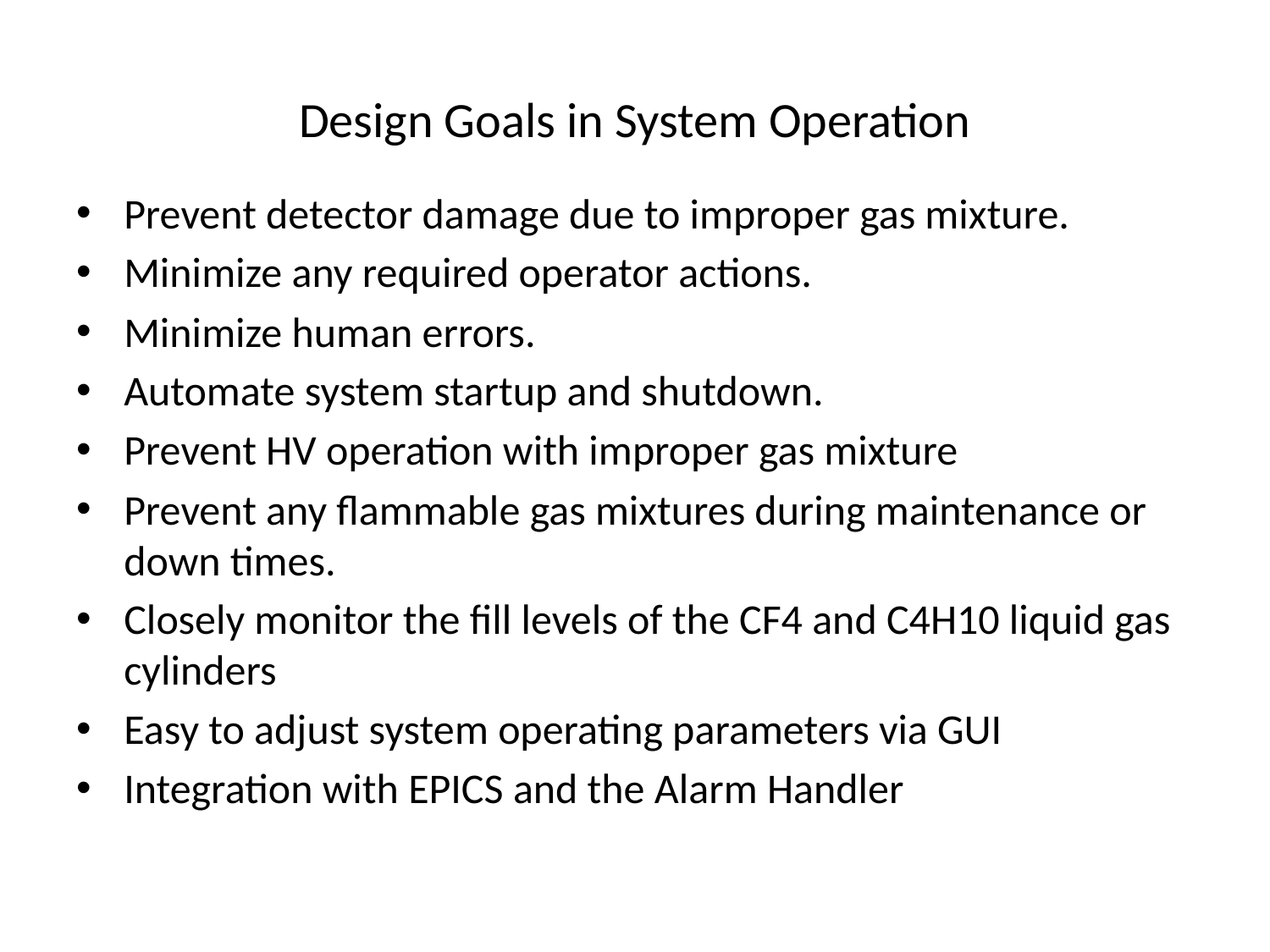

# Design Goals in System Operation
Prevent detector damage due to improper gas mixture.
Minimize any required operator actions.
Minimize human errors.
Automate system startup and shutdown.
Prevent HV operation with improper gas mixture
Prevent any flammable gas mixtures during maintenance or down times.
Closely monitor the fill levels of the CF4 and C4H10 liquid gas cylinders
Easy to adjust system operating parameters via GUI
Integration with EPICS and the Alarm Handler